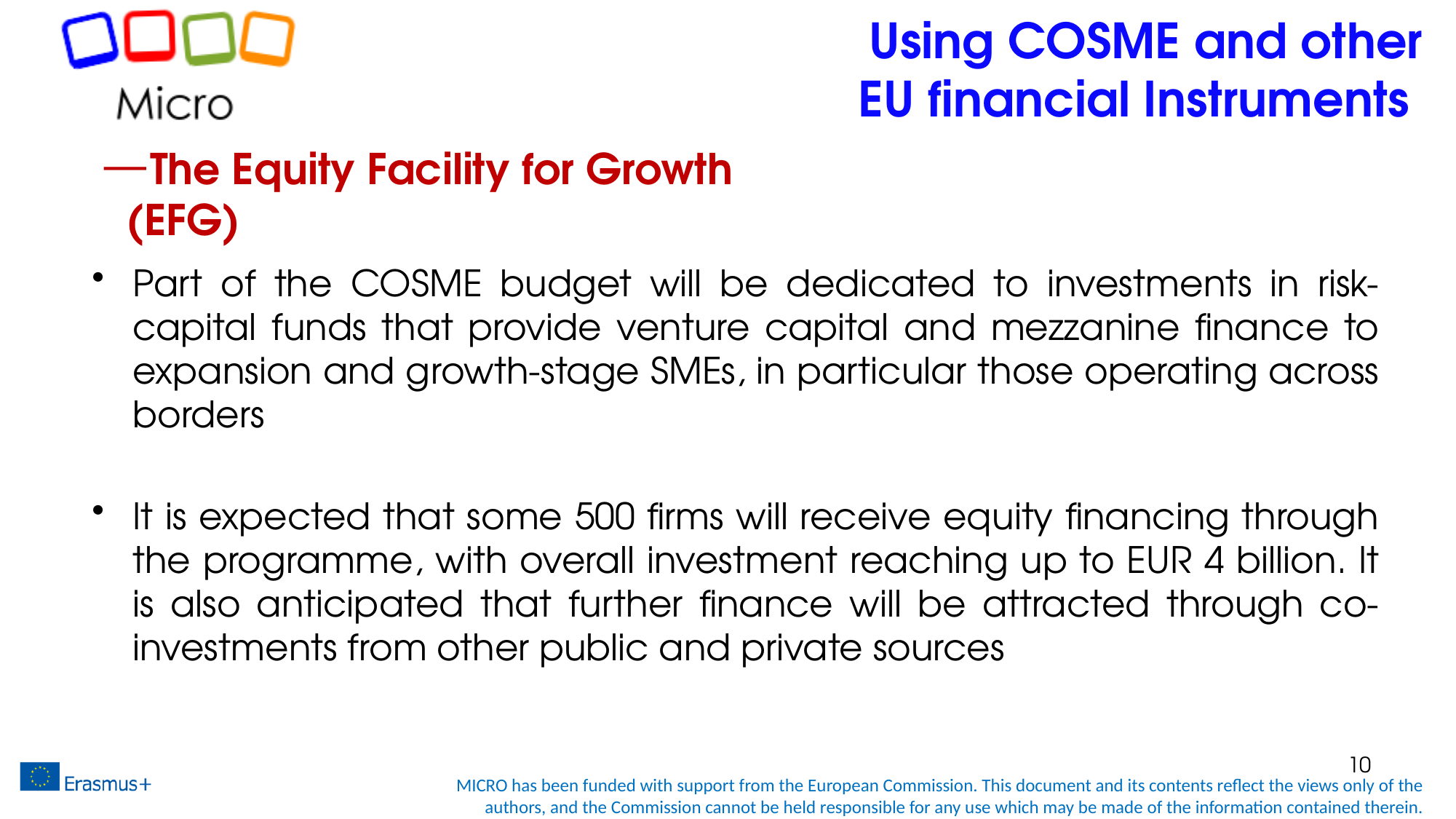

Using COSME and other
EU financial Instruments
# The Equity Facility for Growth (EFG)

Part of the COSME budget will be dedicated to investments in risk-capital funds that provide venture capital and mezzanine finance to expansion and growth-stage SMEs, in particular those operating across borders

It is expected that some 500 firms will receive equity financing through the programme, with overall investment reaching up to EUR 4 billion. It is also anticipated that further finance will be attracted through co-investments from other public and private sources

10